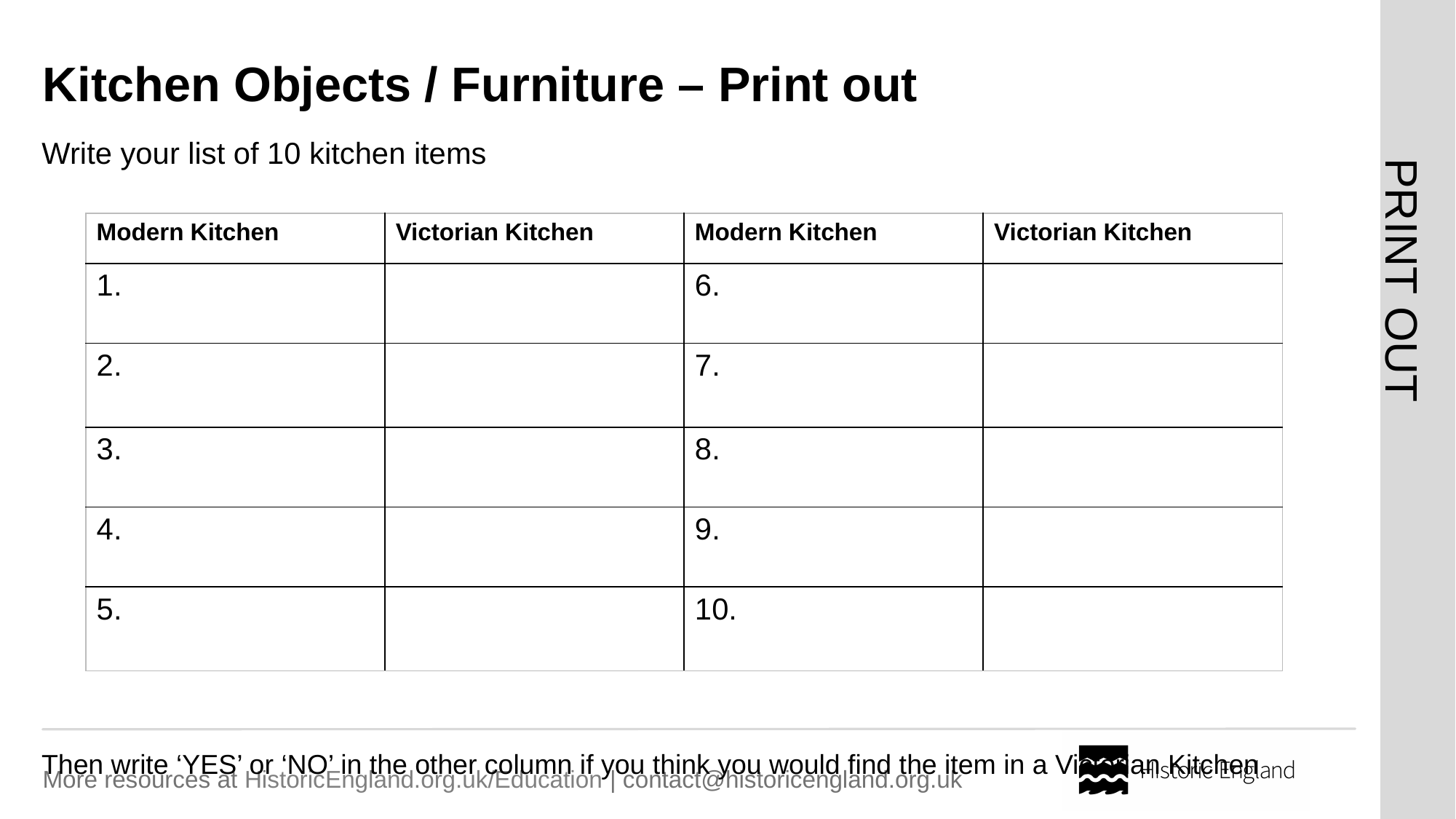

# Kitchen Objects / Furniture – Print out
Write your list of 10 kitchen items
| Modern Kitchen | Victorian Kitchen | Modern Kitchen | Victorian Kitchen |
| --- | --- | --- | --- |
| 1. |  | 6. |  |
| 2. |  | 7. |  |
| 3. |  | 8. |  |
| 4. |  | 9. |  |
| 5. |  | 10. |  |
Then write ‘YES’ or ‘NO’ in the other column if you think you would find the item in a Victorian Kitchen